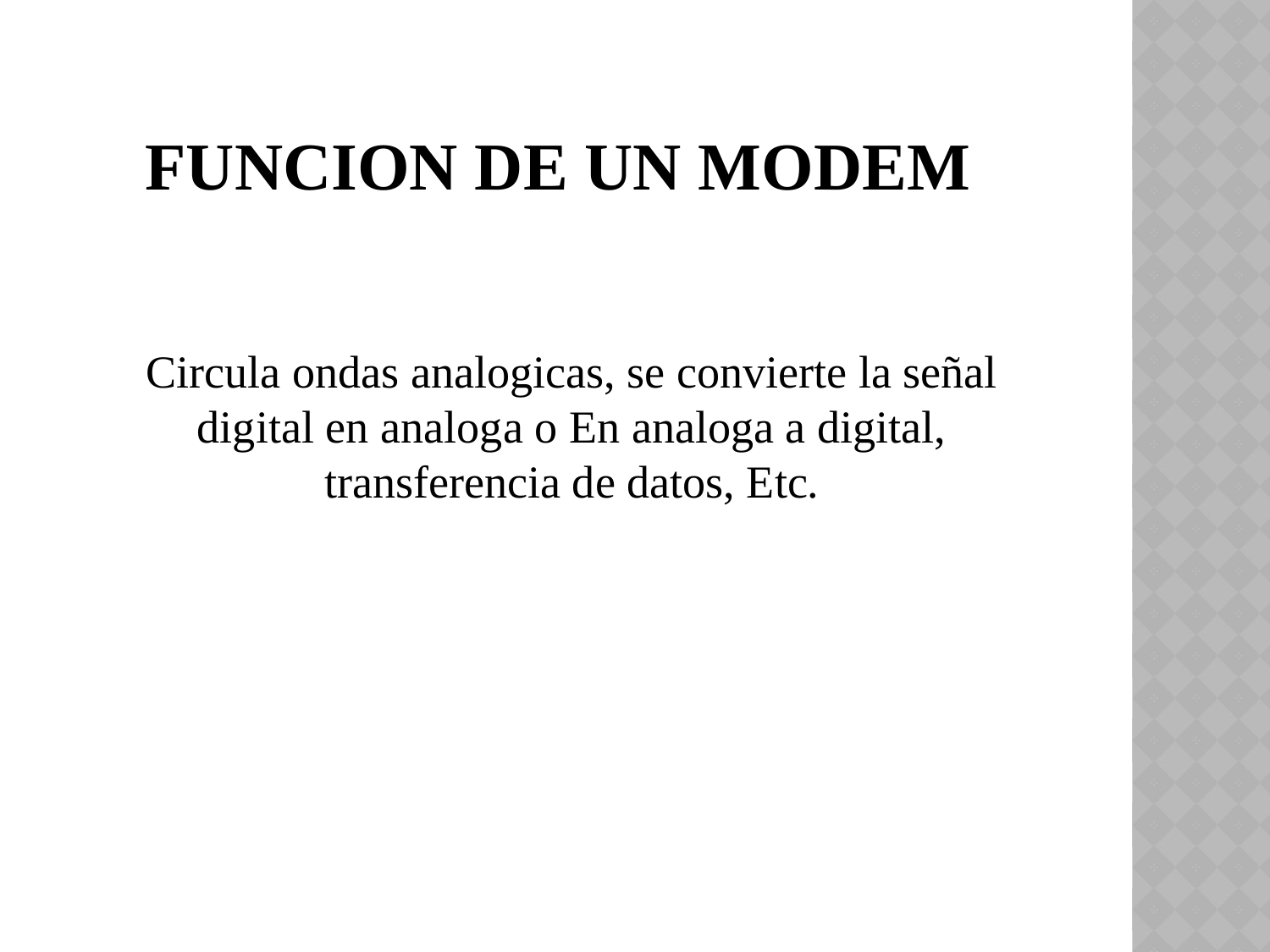

# Funcion De Un Modem
Circula ondas analogicas, se convierte la señal digital en analoga o En analoga a digital, transferencia de datos, Etc.